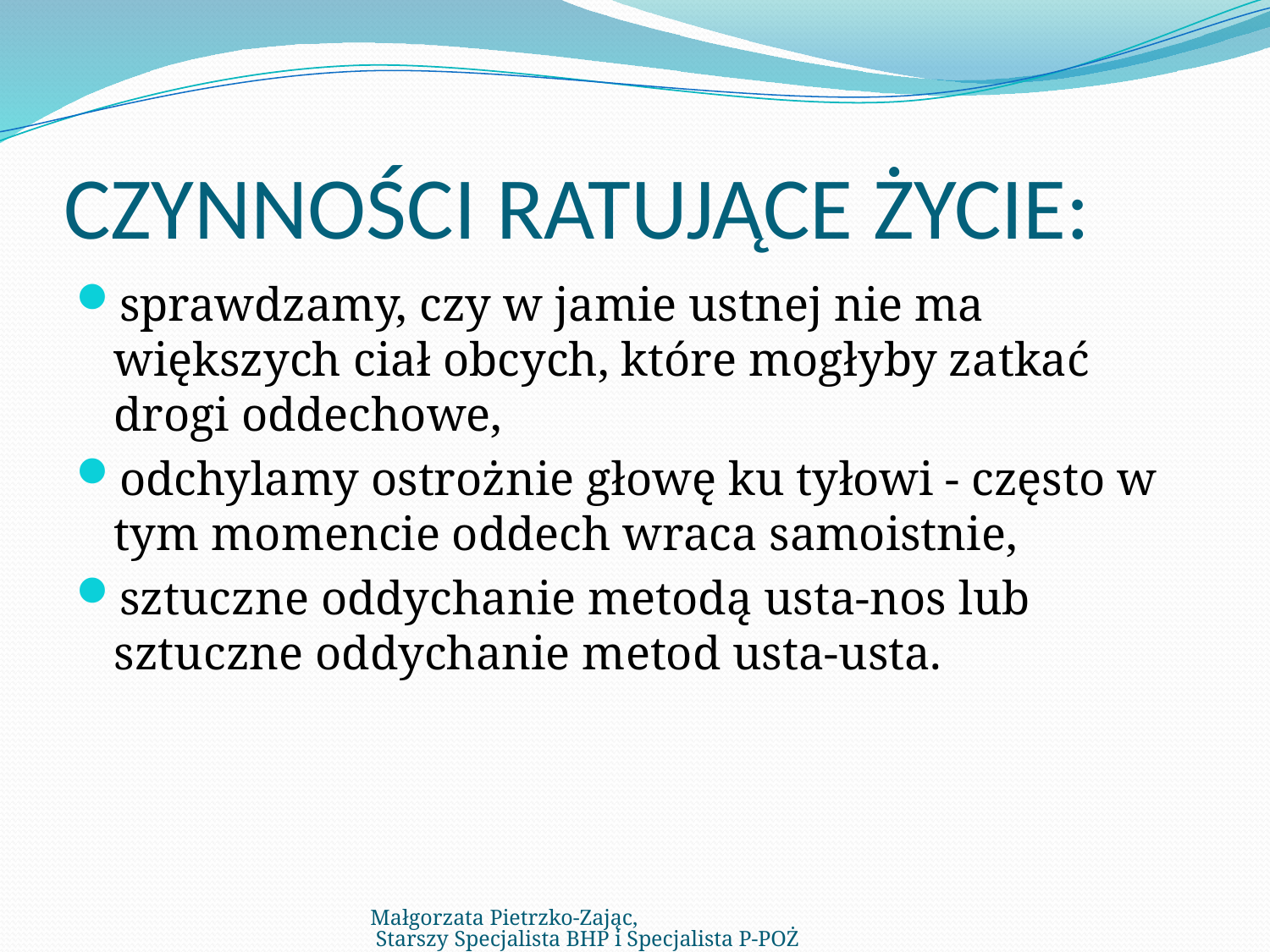

# CZYNNOŚCI RATUJĄCE ŻYCIE:
sprawdzamy, czy w jamie ustnej nie ma większych ciał obcych, które mogłyby zatkać drogi oddechowe,
odchylamy ostrożnie głowę ku tyłowi - często w tym momencie oddech wraca samoistnie,
sztuczne oddychanie metodą usta-nos lub sztuczne oddychanie metod usta-usta.
Małgorzata Pietrzko-Zając,                                    Starszy Specjalista BHP i Specjalista P-POŻ